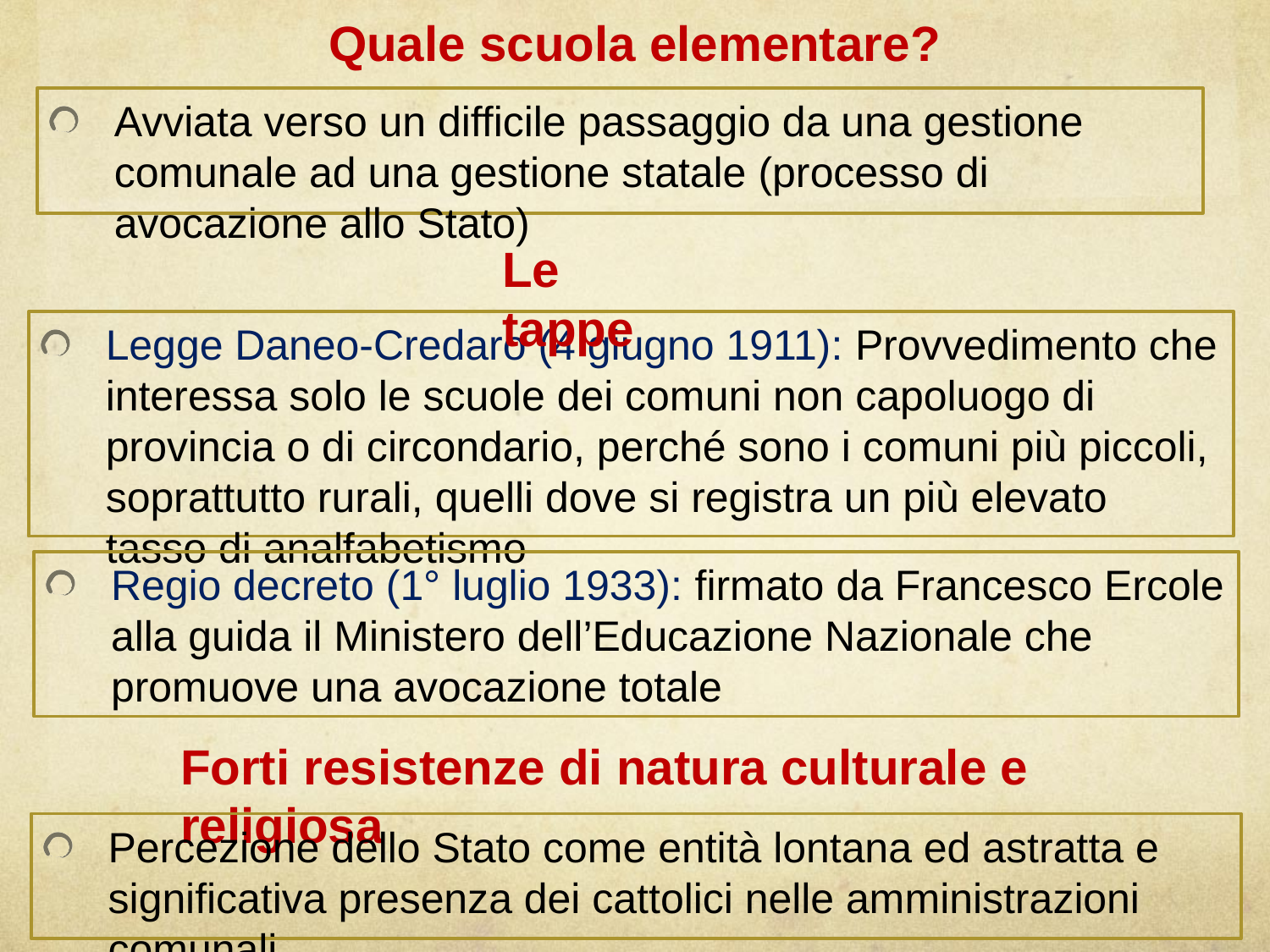

# Quale scuola elementare?
Avviata verso un difficile passaggio da una gestione comunale ad una gestione statale (processo di avocazione allo Stato)
Le tappe
Legge Daneo-Credaro (4 giugno 1911): Provvedimento che interessa solo le scuole dei comuni non capoluogo di provincia o di circondario, perché sono i comuni più piccoli, soprattutto rurali, quelli dove si registra un più elevato tasso di analfabetismo
Regio decreto (1° luglio 1933): firmato da Francesco Ercole alla guida il Ministero dell’Educazione Nazionale che promuove una avocazione totale

Forti resistenze di natura culturale e religiosa
Percezione dello Stato come entità lontana ed astratta e significativa presenza dei cattolici nelle amministrazioni comunali